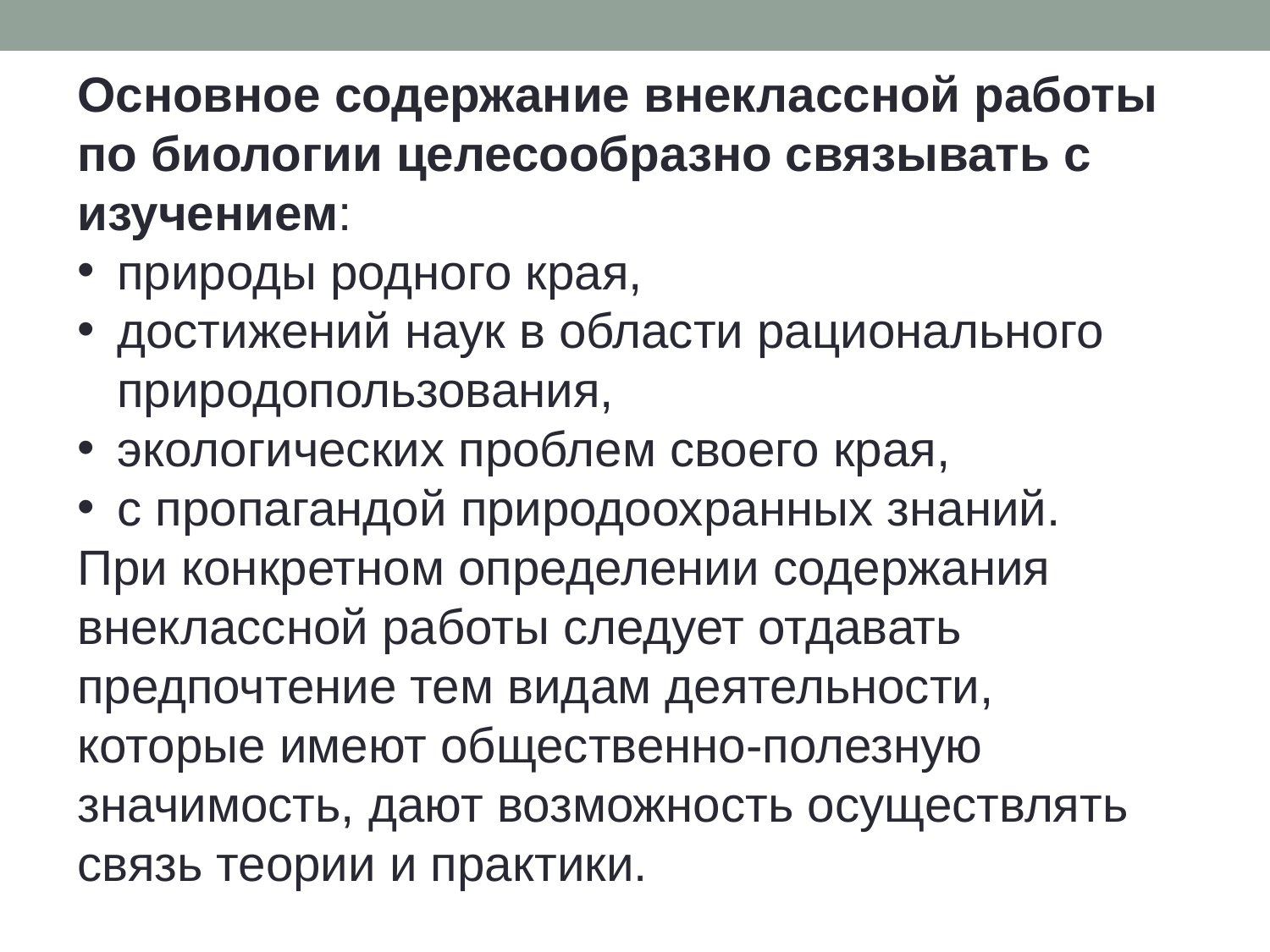

Основное содержание внеклассной работы по биологии целесообразно связывать с изучением:
природы родного края,
достижений наук в области рационального природопользования,
экологических проблем своего края,
с пропагандой природоохранных знаний.
При конкретном определении содержания внеклассной работы следует отдавать предпочтение тем видам деятельности, которые имеют общественно-полезную значимость, дают возможность осуществлять связь теории и практики.